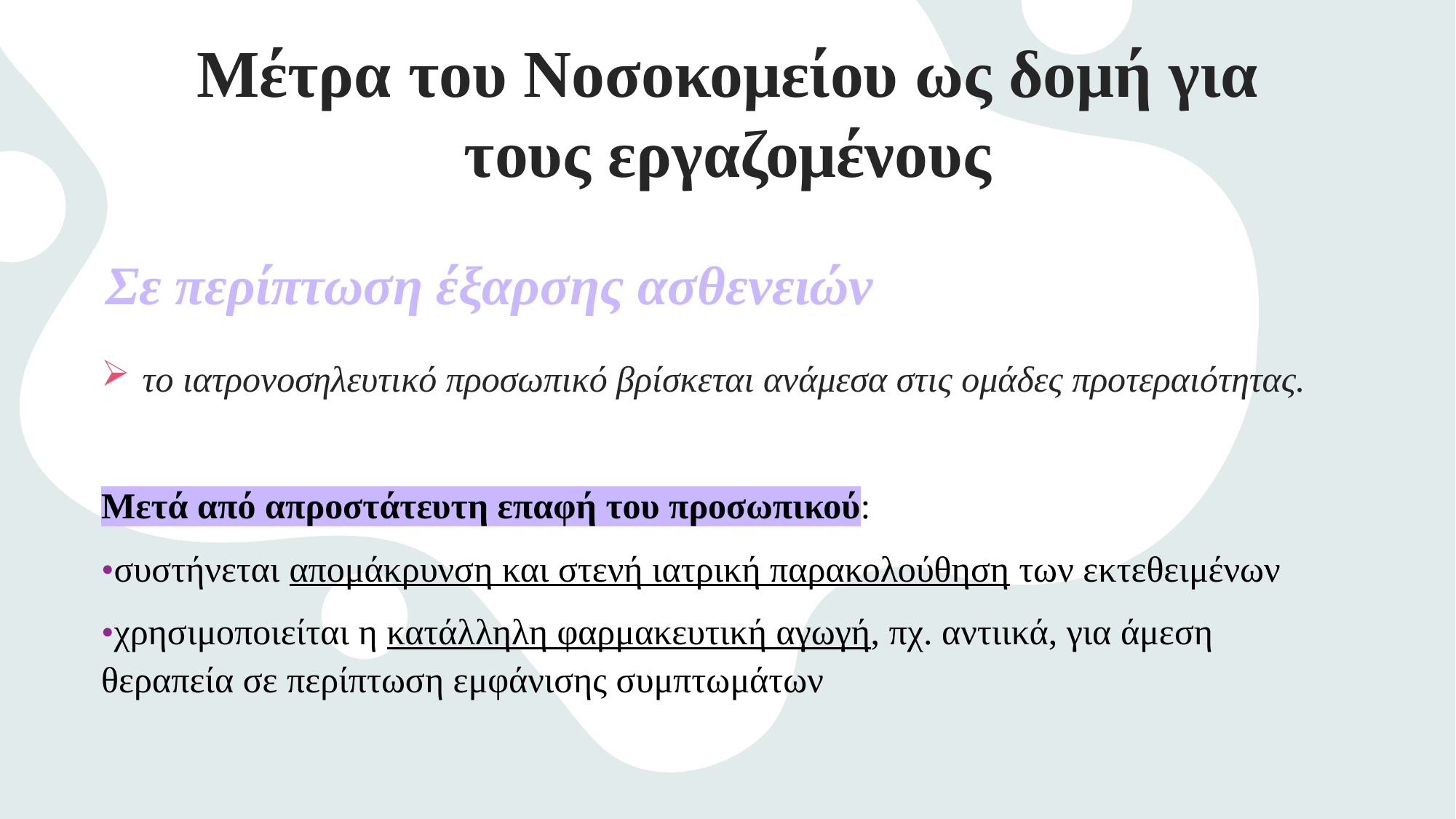

Μέτρα του Νοσοκομείου ως δομή για τους εργαζομένους
# Σε περίπτωση έξαρσης ασθενειών
το ιατρονοσηλευτικό προσωπικό βρίσκεται ανάμεσα στις ομάδες προτεραιότητας.

Μετά από απροστάτευτη επαφή του προσωπικού:
•συστήνεται απομάκρυνση και στενή ιατρική παρακολούθηση των εκτεθειμένων
•χρησιμοποιείται η κατάλληλη φαρμακευτική αγωγή, πχ. αντιικά, για άμεση θεραπεία σε περίπτωση εμφάνισης συμπτωμάτων